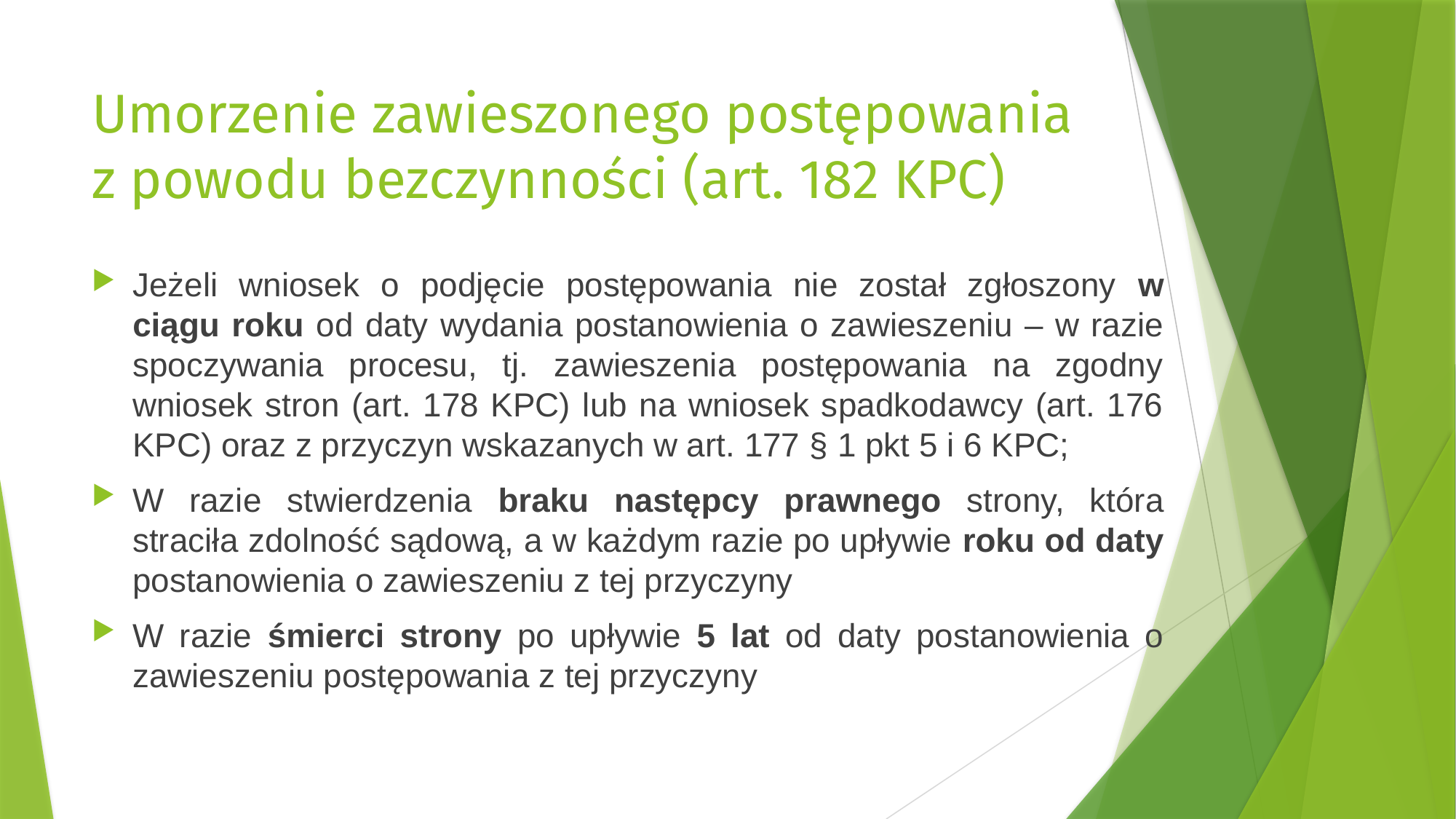

# Umorzenie zawieszonego postępowania z powodu bezczynności (art. 182 KPC)
Jeżeli wniosek o podjęcie postępowania nie został zgłoszony w ciągu roku od daty wydania postanowienia o zawieszeniu – w razie spoczywania procesu, tj. zawieszenia postępowania na zgodny wniosek stron (art. 178 KPC) lub na wniosek spadkodawcy (art. 176 KPC) oraz z przyczyn wskazanych w art. 177 § 1 pkt 5 i 6 KPC;
W razie stwierdzenia braku następcy prawnego strony, która straciła zdolność sądową, a w każdym razie po upływie roku od daty postanowienia o zawieszeniu z tej przyczyny
W razie śmierci strony po upływie 5 lat od daty postanowienia o zawieszeniu postępowania z tej przyczyny